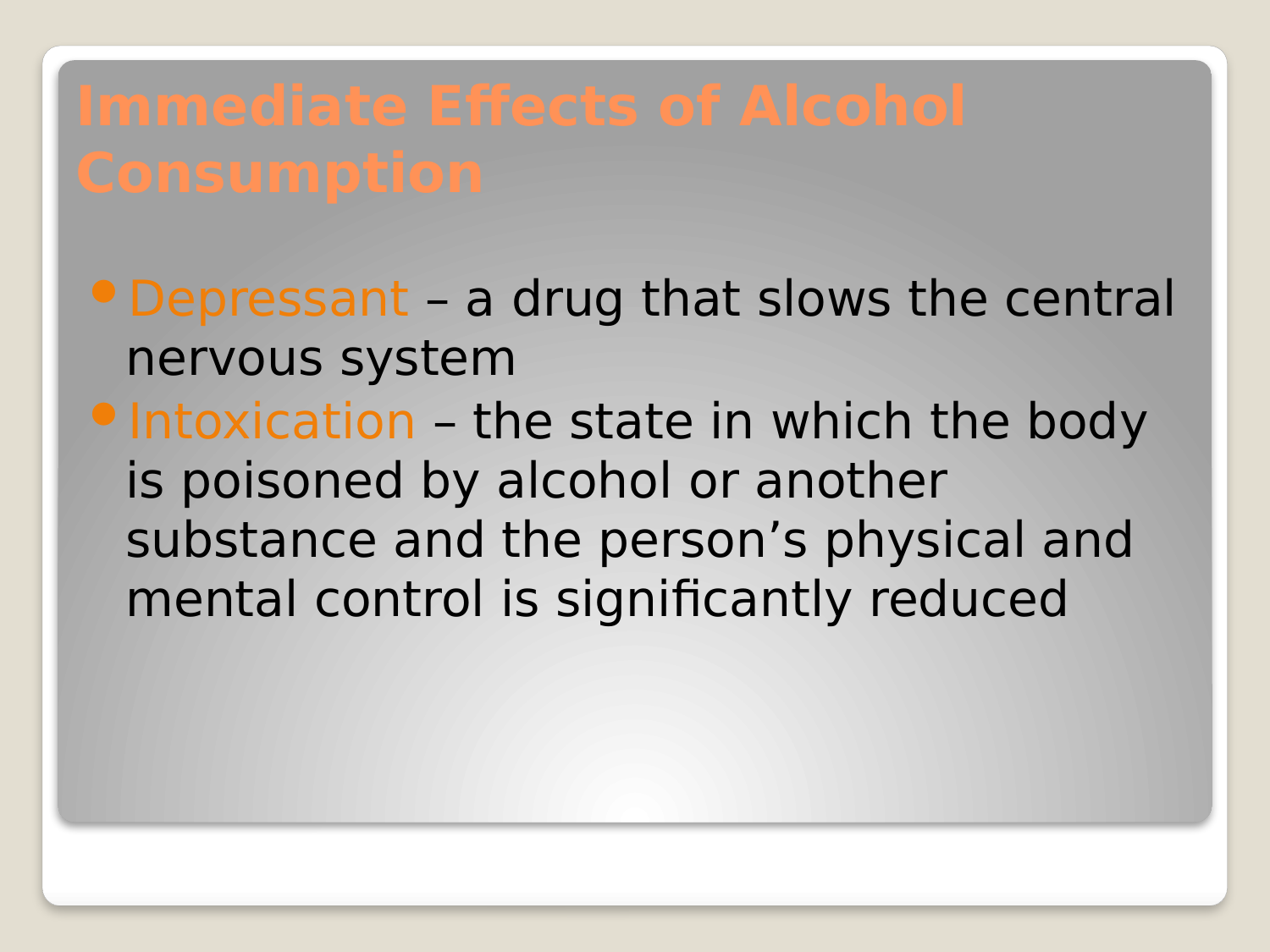

# Immediate Effects of Alcohol Consumption
Depressant – a drug that slows the central nervous system
Intoxication – the state in which the body is poisoned by alcohol or another substance and the person’s physical and mental control is significantly reduced